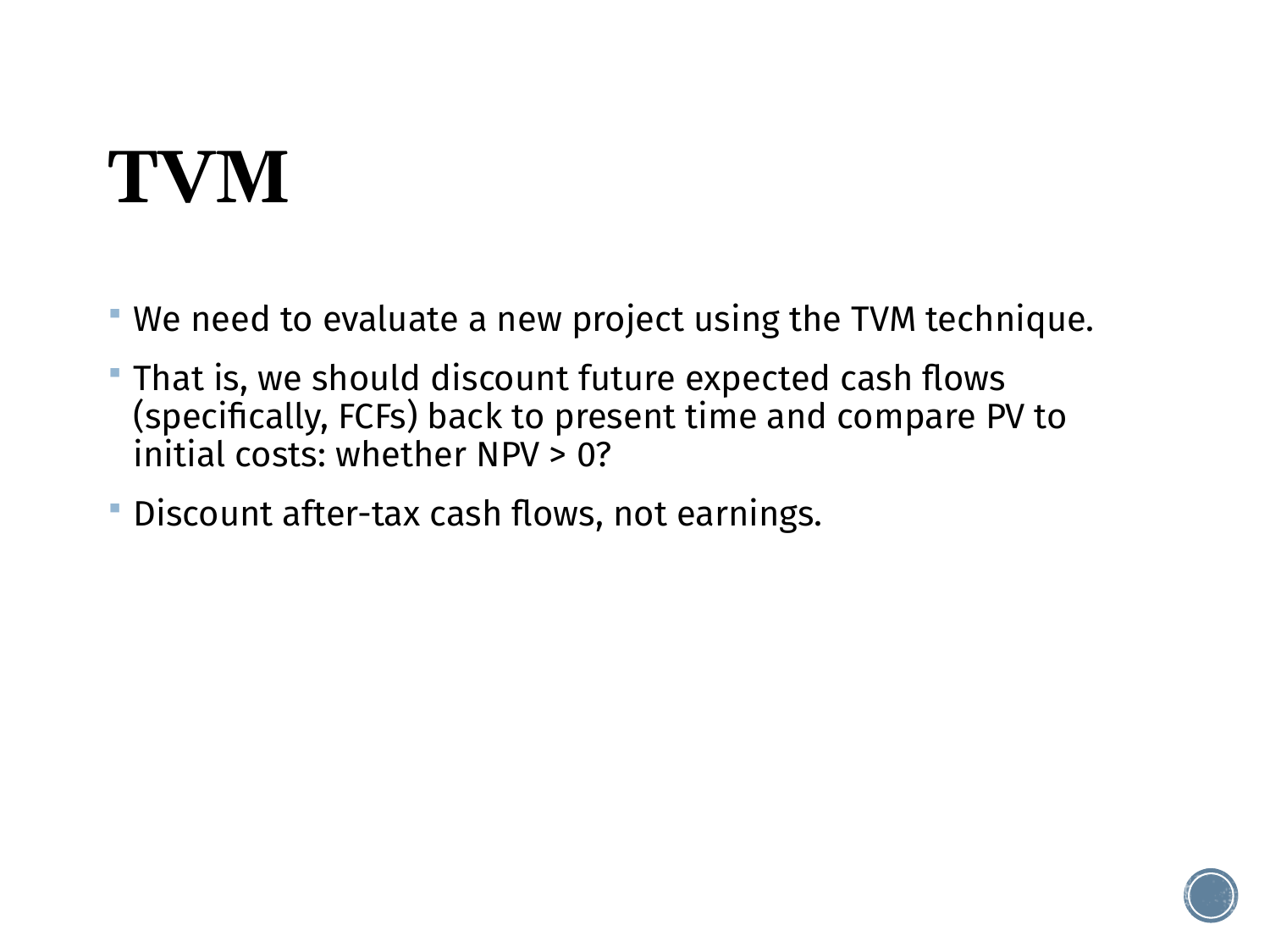

# TVM
We need to evaluate a new project using the TVM technique.
That is, we should discount future expected cash flows (specifically, FCFs) back to present time and compare PV to initial costs: whether NPV > 0?
Discount after-tax cash flows, not earnings.